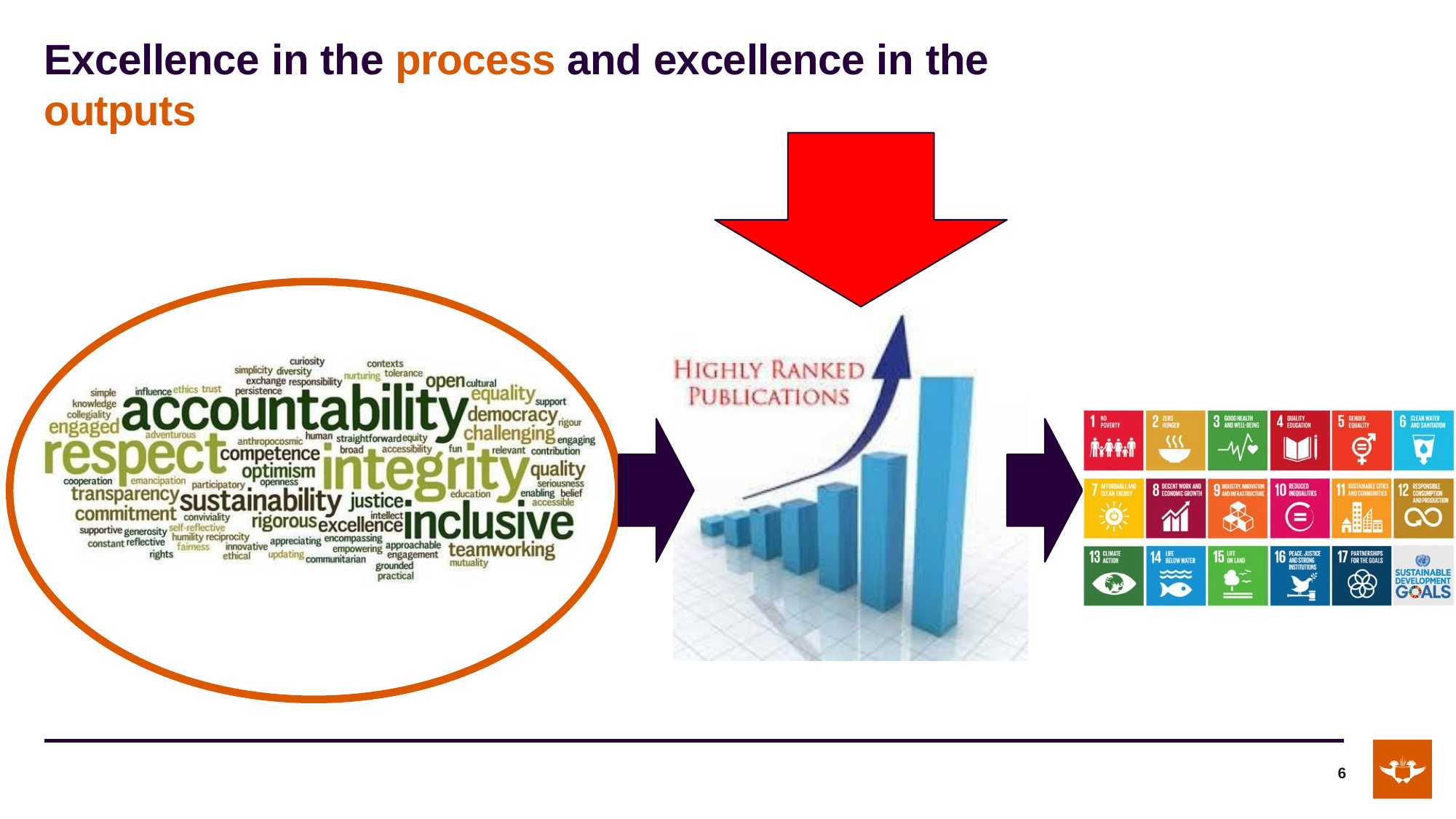

# Excellence in the process and excellence in the outputs

6